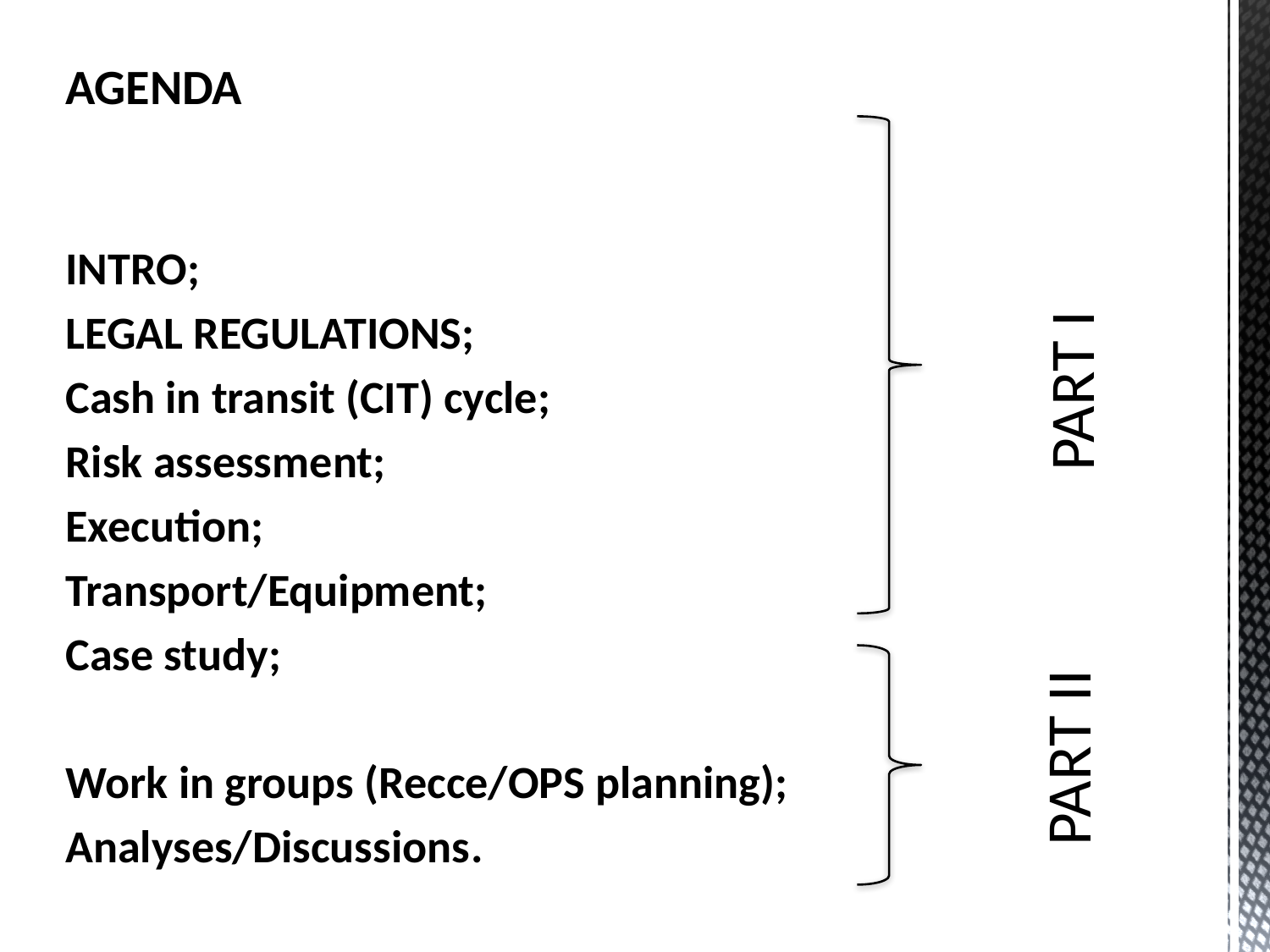

AGENDA

INTRO;
LEGAL REGULATIONS;
Cash in transit (CIT) cycle;
Risk assessment;
Execution;
Transport/Equipment;
Case study;

Work in groups (Recce/OPS planning);
Analyses/Discussions.

PART I

PART II